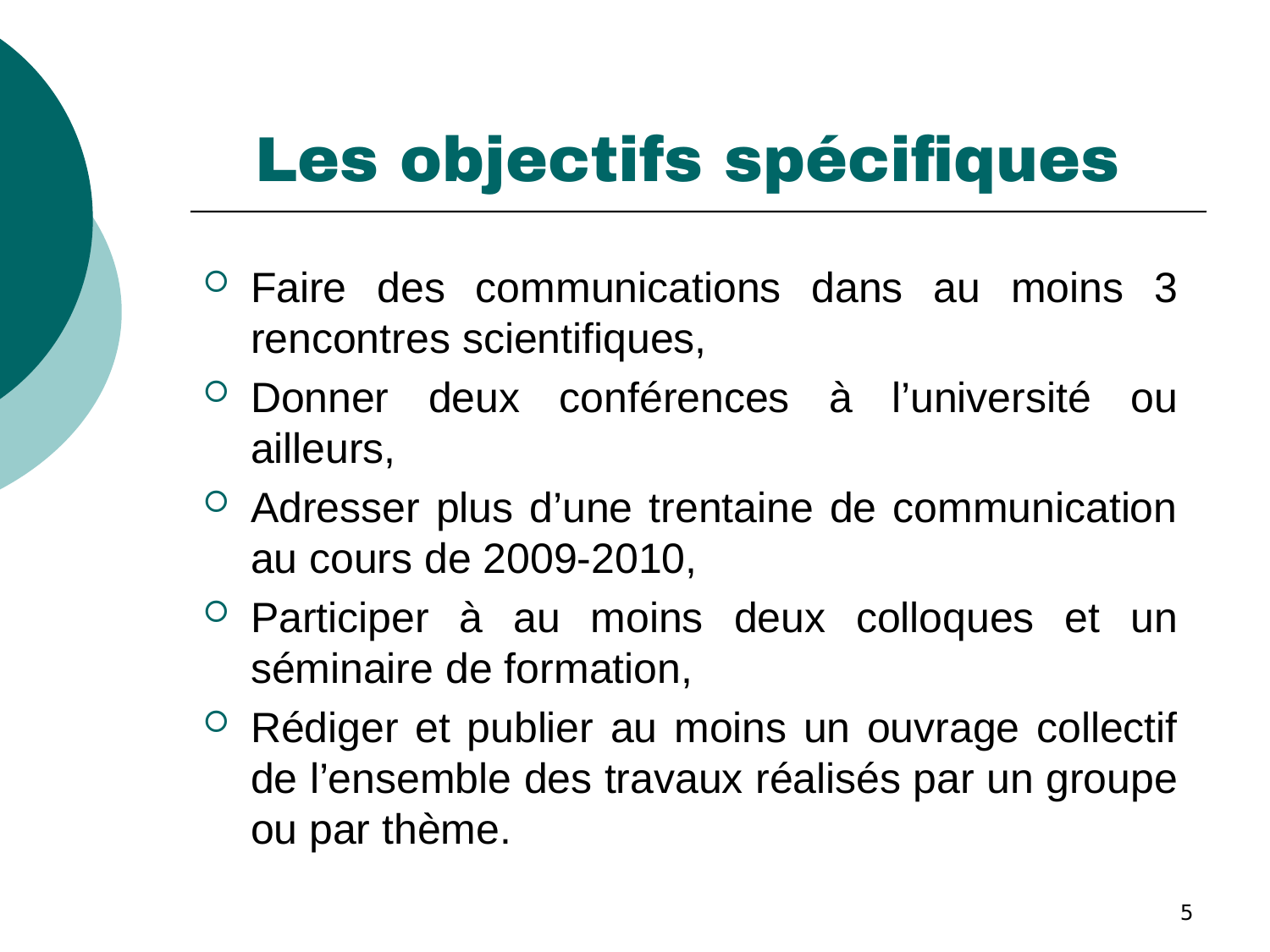

# Les objectifs spécifiques
Faire des communications dans au moins 3 rencontres scientifiques,
Donner deux conférences à l’université ou ailleurs,
Adresser plus d’une trentaine de communication au cours de 2009-2010,
Participer à au moins deux colloques et un séminaire de formation,
Rédiger et publier au moins un ouvrage collectif de l’ensemble des travaux réalisés par un groupe ou par thème.
5